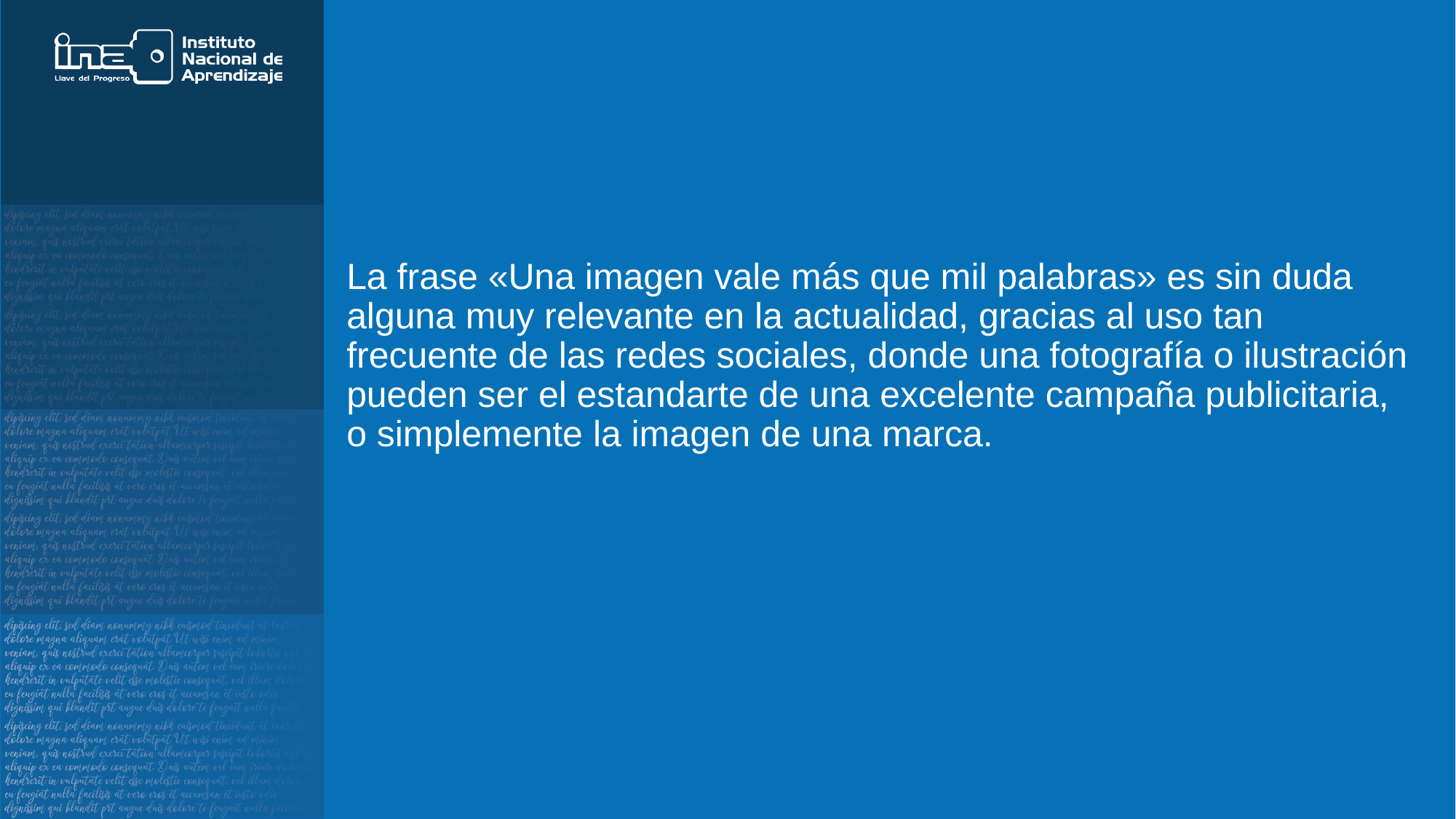

La frase «Una imagen vale más que mil palabras» es sin duda alguna muy relevante en la actualidad, gracias al uso tan frecuente de las redes sociales, donde una fotografía o ilustración pueden ser el estandarte de una excelente campaña publicitaria, o simplemente la imagen de una marca.